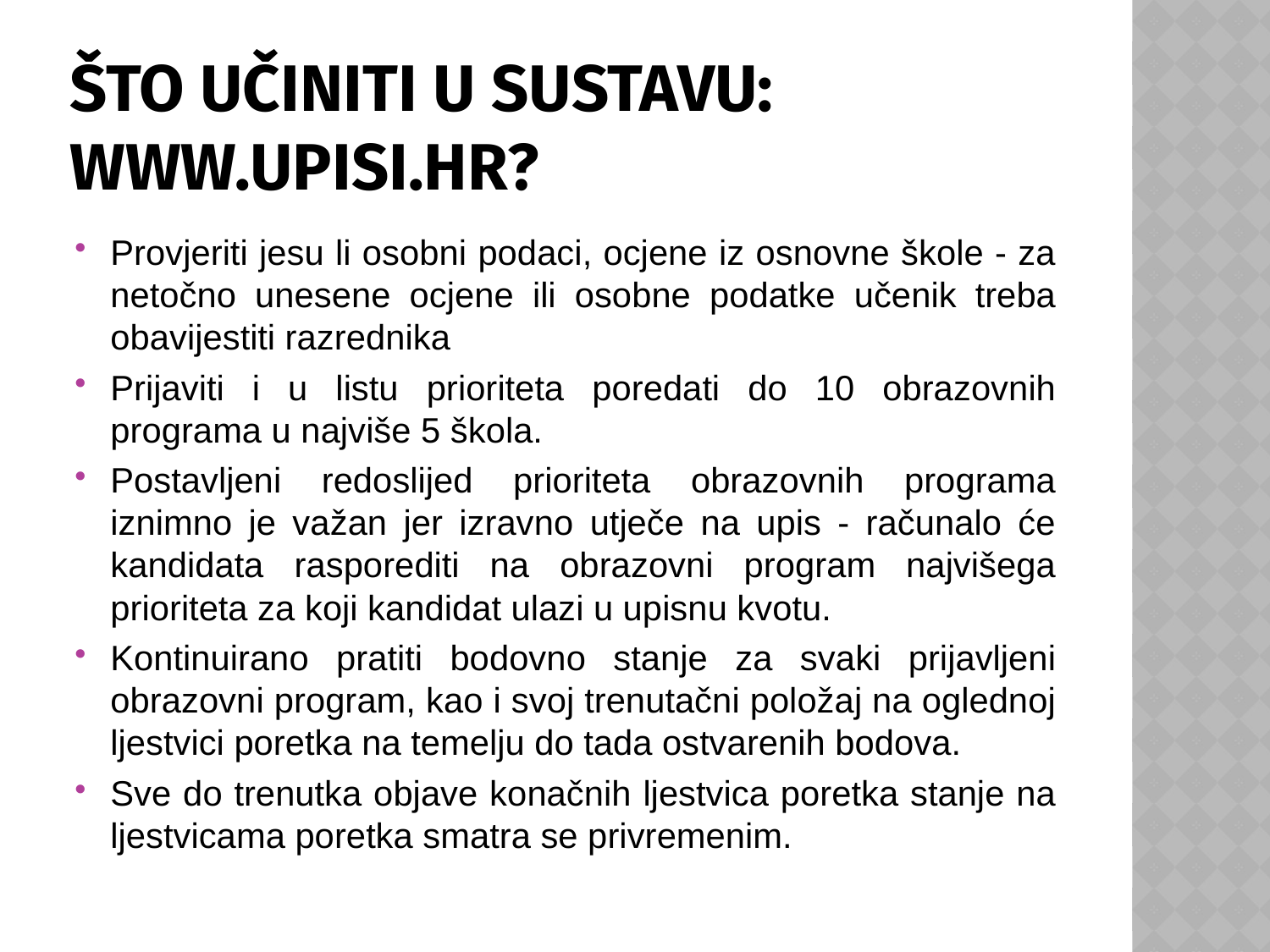

# Što učiniti u sustavu: www.upisi.hr?
Provjeriti jesu li osobni podaci, ocjene iz osnovne škole - za netočno unesene ocjene ili osobne podatke učenik treba obavijestiti razrednika
Prijaviti i u listu prioriteta poredati do 10 obrazovnih programa u najviše 5 škola.
Postavljeni redoslijed prioriteta obrazovnih programa iznimno je važan jer izravno utječe na upis - računalo će kandidata rasporediti na obrazovni program najvišega prioriteta za koji kandidat ulazi u upisnu kvotu.
Kontinuirano pratiti bodovno stanje za svaki prijavljeni obrazovni program, kao i svoj trenutačni položaj na oglednoj ljestvici poretka na temelju do tada ostvarenih bodova.
Sve do trenutka objave konačnih ljestvica poretka stanje na ljestvicama poretka smatra se privremenim.